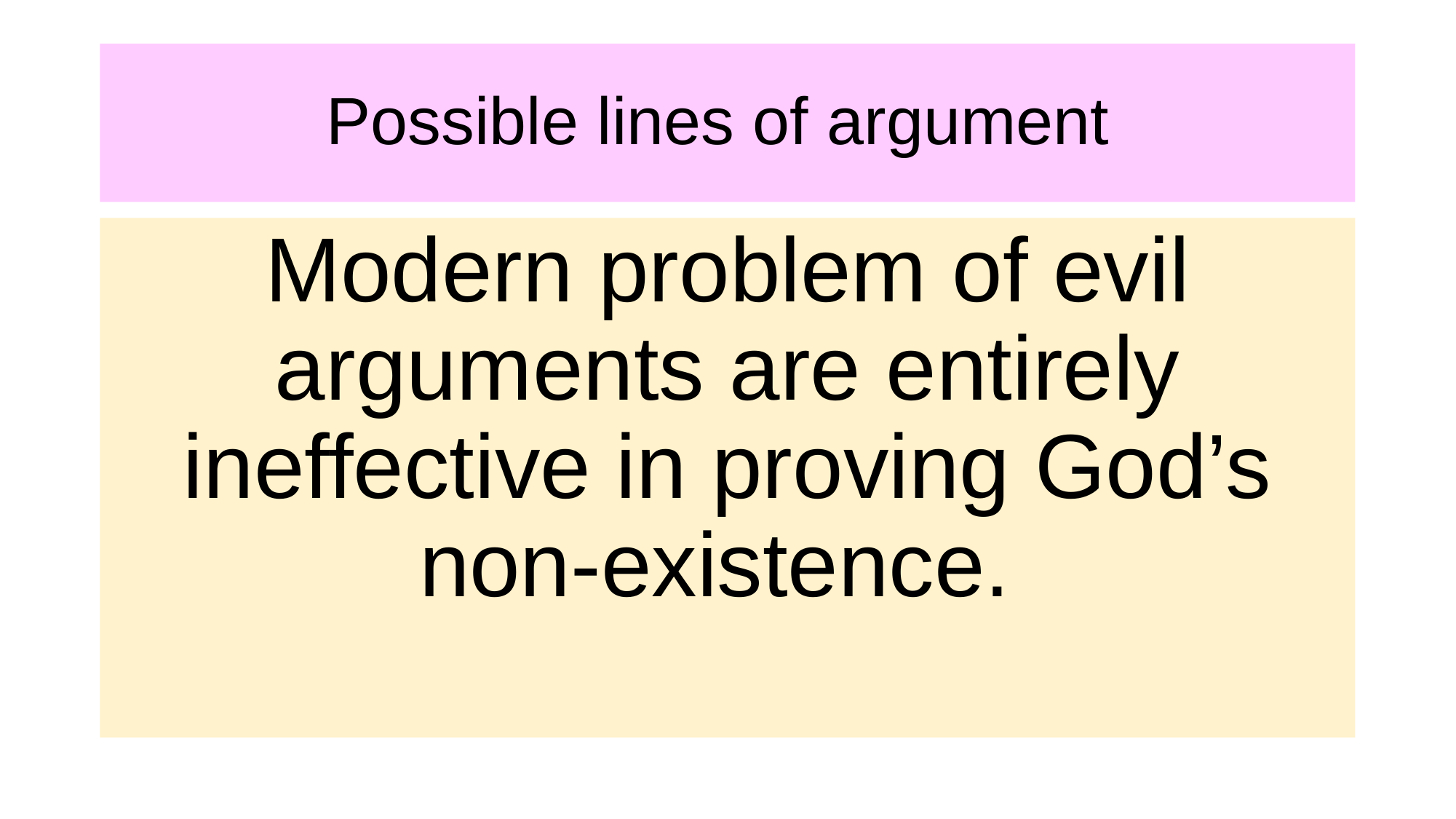

# Possible lines of argument
Modern problem of evil arguments are entirely ineffective in proving God’s non-existence.